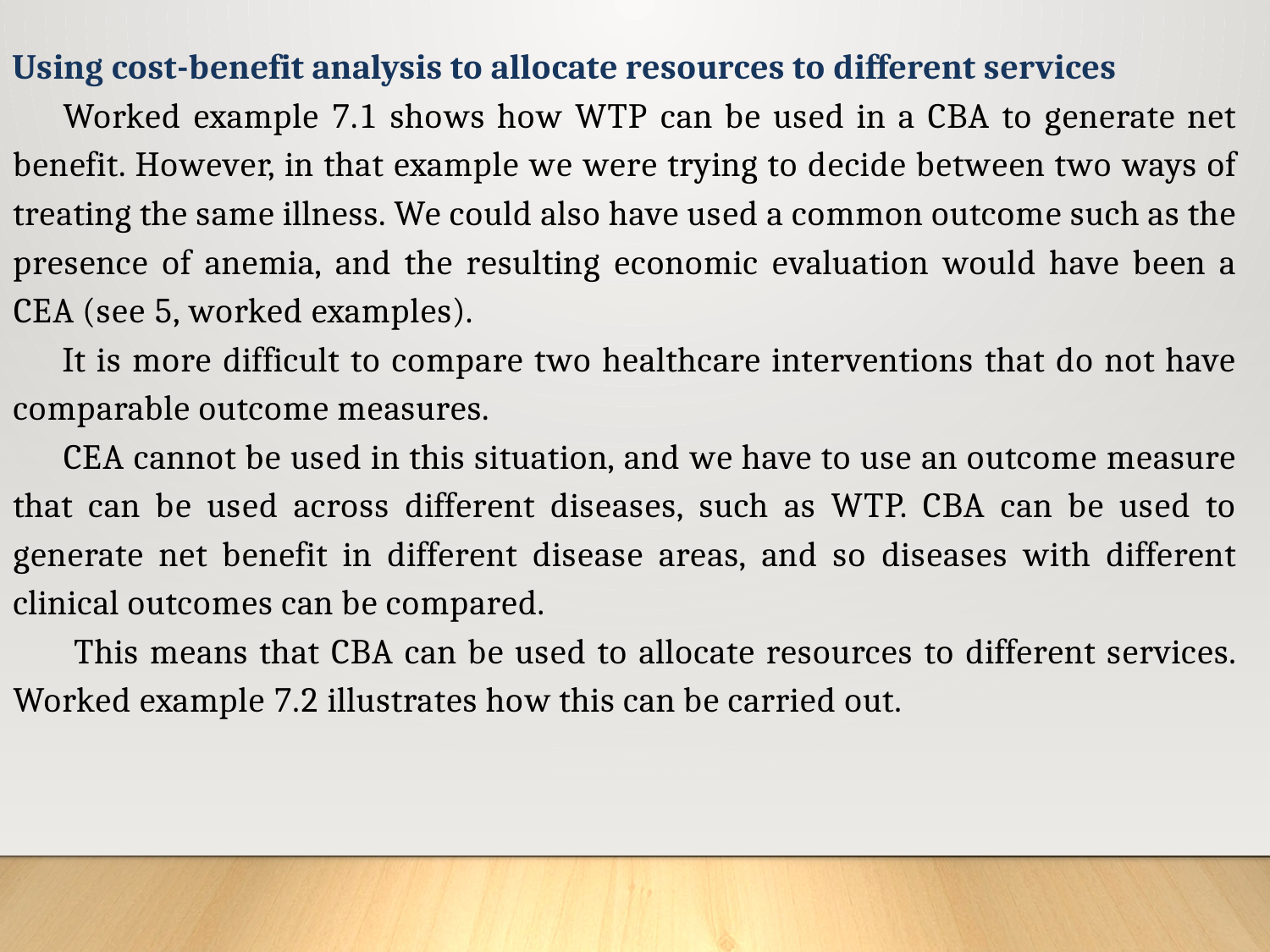

Using cost-benefit analysis to allocate resources to different services
Worked example 7.1 shows how WTP can be used in a CBA to generate net benefit. However, in that example we were trying to decide between two ways of treating the same illness. We could also have used a common outcome such as the presence of anemia, and the resulting economic evaluation would have been a CEA (see 5, worked examples).
It is more difficult to compare two healthcare interventions that do not have comparable outcome measures.
CEA cannot be used in this situation, and we have to use an outcome measure that can be used across different diseases, such as WTP. CBA can be used to generate net benefit in different disease areas, and so diseases with different clinical outcomes can be compared.
 This means that CBA can be used to allocate resources to different services. Worked example 7.2 illustrates how this can be carried out.